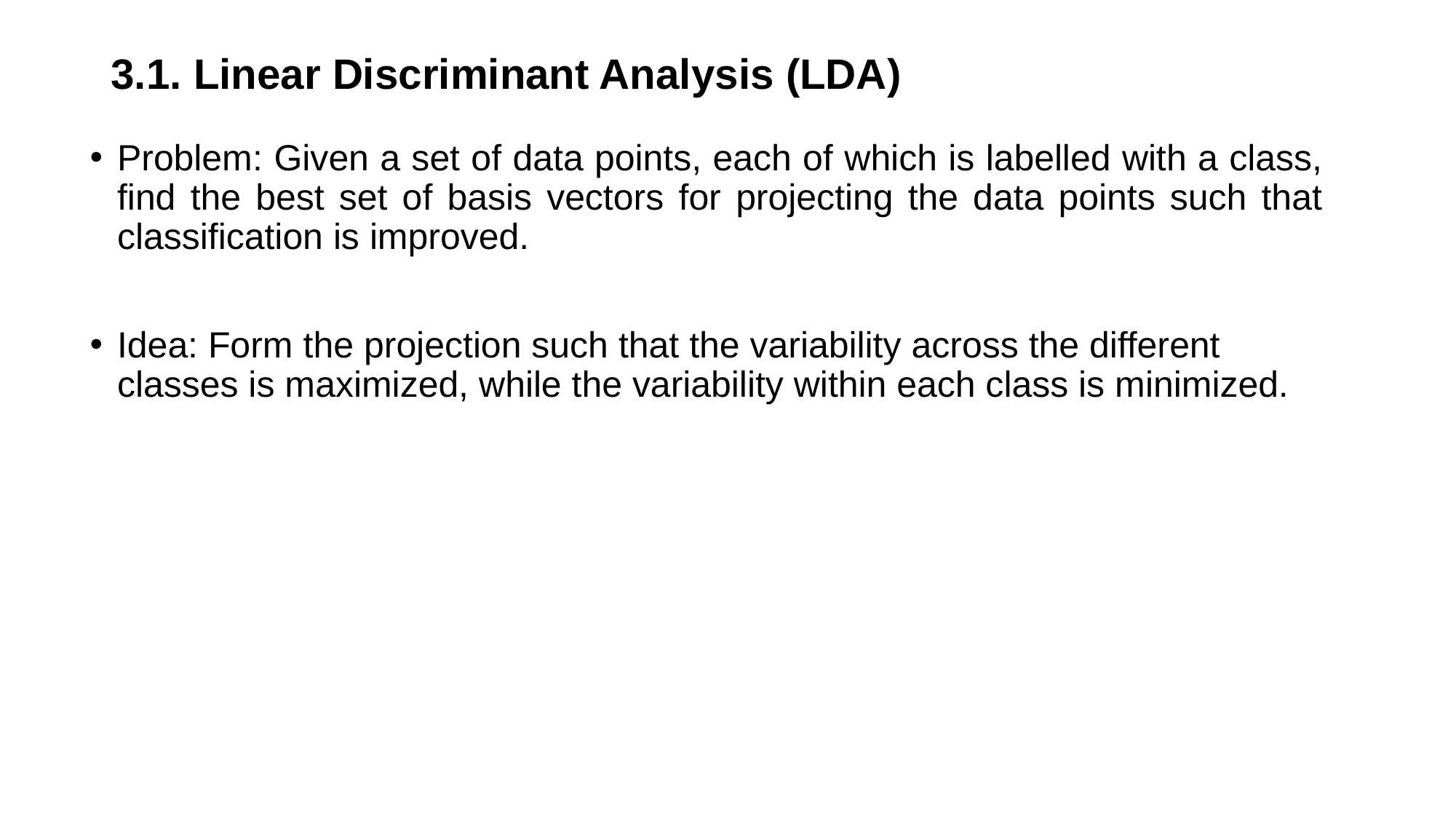

# 3.1. Linear Discriminant Analysis (LDA)
Problem: Given a set of data points, each of which is labelled with a class, find the best set of basis vectors for projecting the data points such that classification is improved.

Idea: Form the projection such that the variability across the different classes is maximized, while the variability within each class is minimized.